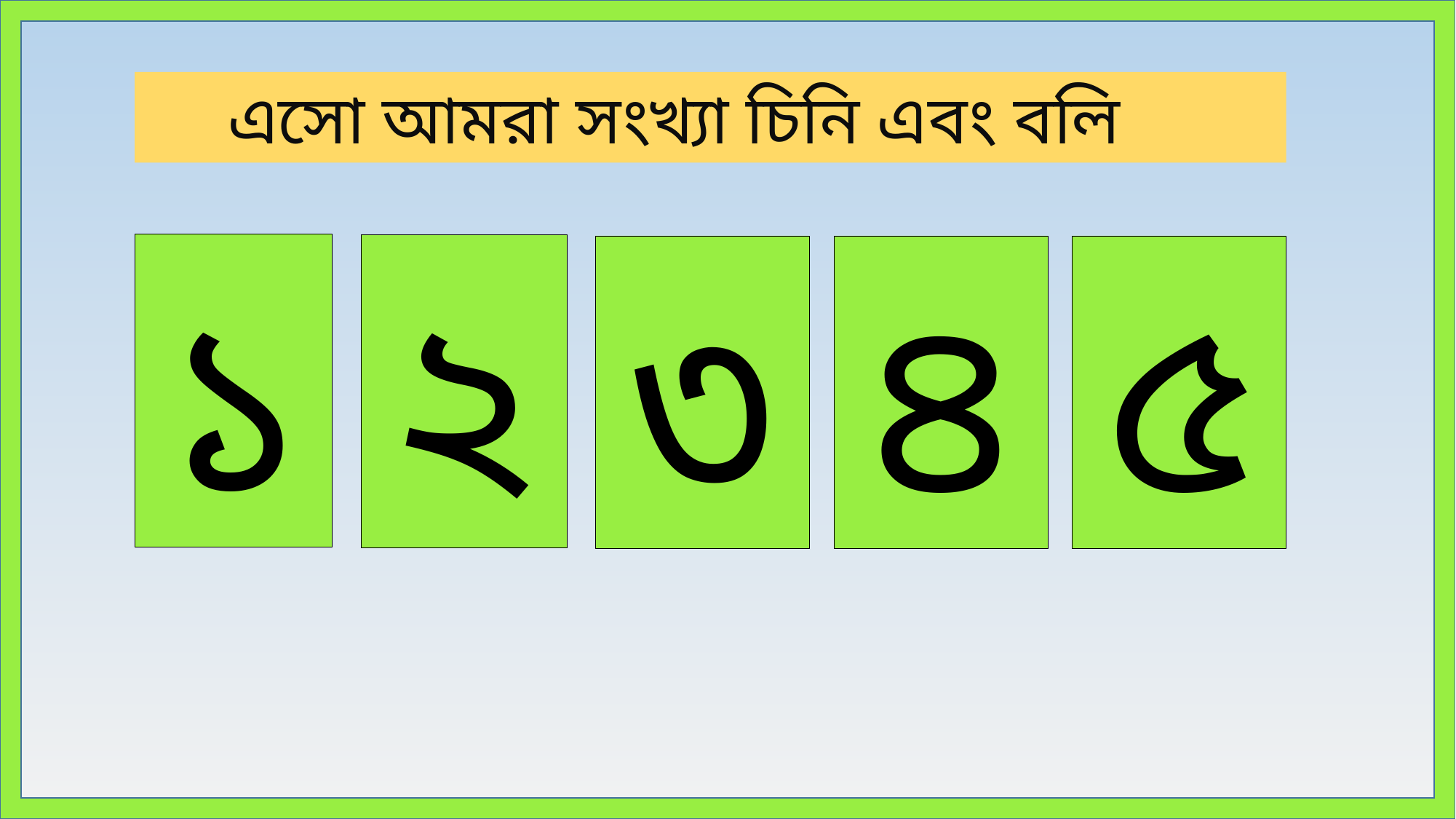

এসো আমরা সংখ্যা চিনি এবং বলি
১
২
৩
৫
৪